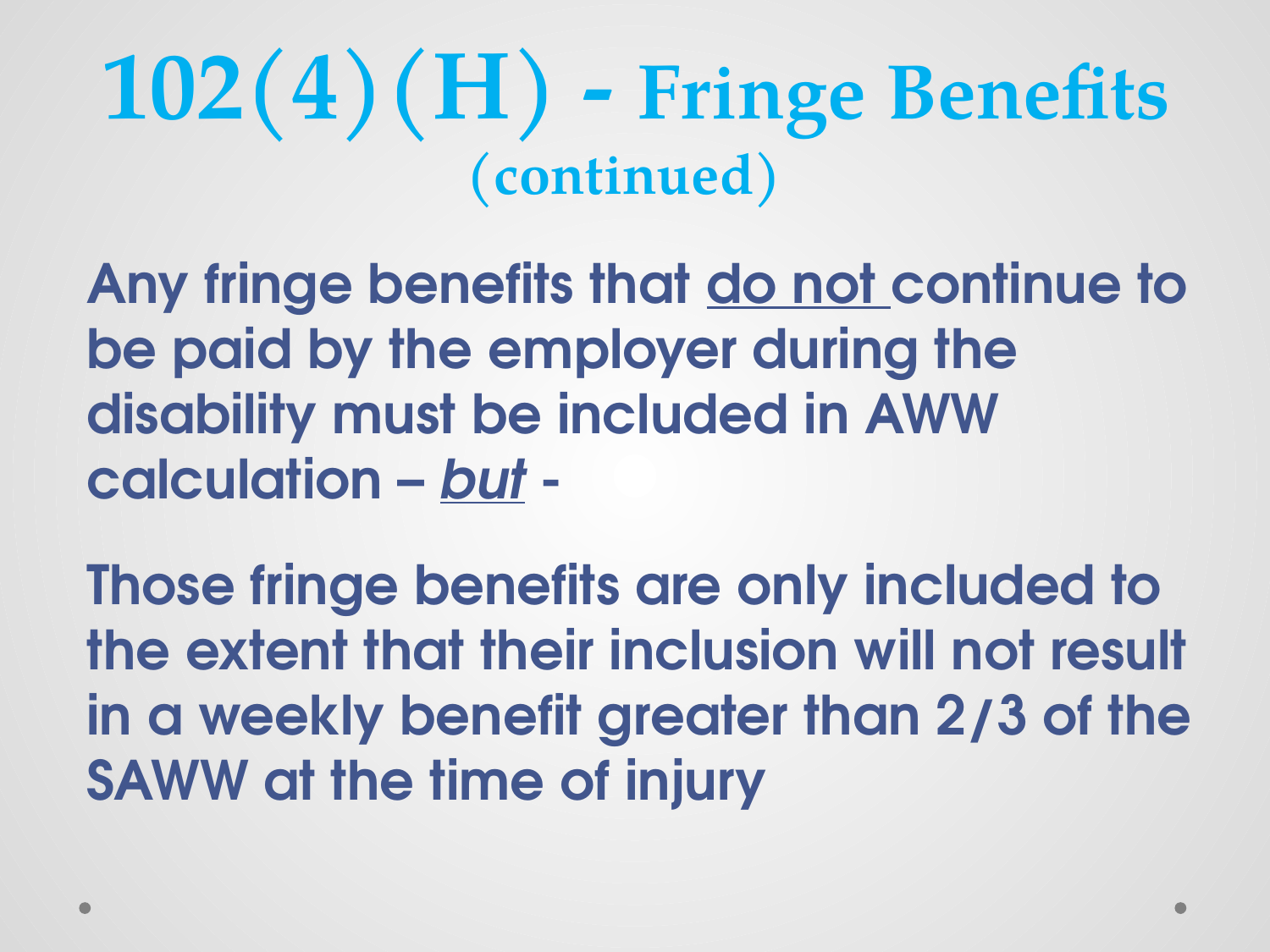

# 102(4)(H) - Fringe Benefits (continued)
Any fringe benefits that do not continue to be paid by the employer during the disability must be included in AWW calculation – but -

Those fringe benefits are only included to the extent that their inclusion will not result in a weekly benefit greater than 2/3 of the SAWW at the time of injury